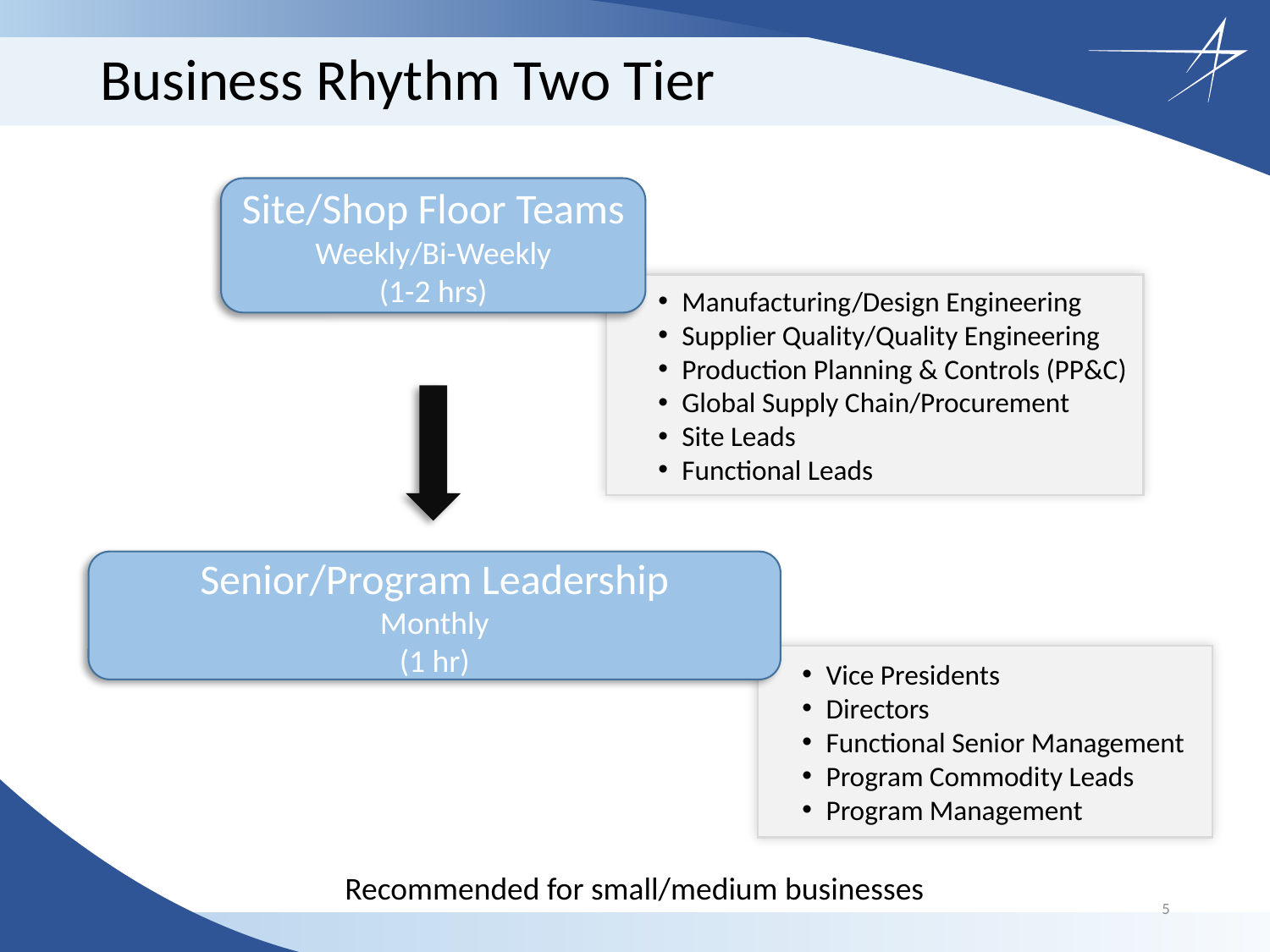

# Business Rhythm Two Tier
Site/Shop Floor Teams
Weekly/Bi-Weekly
(1-2 hrs)
Manufacturing/Design Engineering
Supplier Quality/Quality Engineering
Production Planning & Controls (PP&C)
Global Supply Chain/Procurement
Site Leads
Functional Leads

Senior/Program Leadership
Monthly
(1 hr)
Vice Presidents
Directors
Functional Senior Management
Program Commodity Leads
Program Management
Recommended for small/medium businesses
5